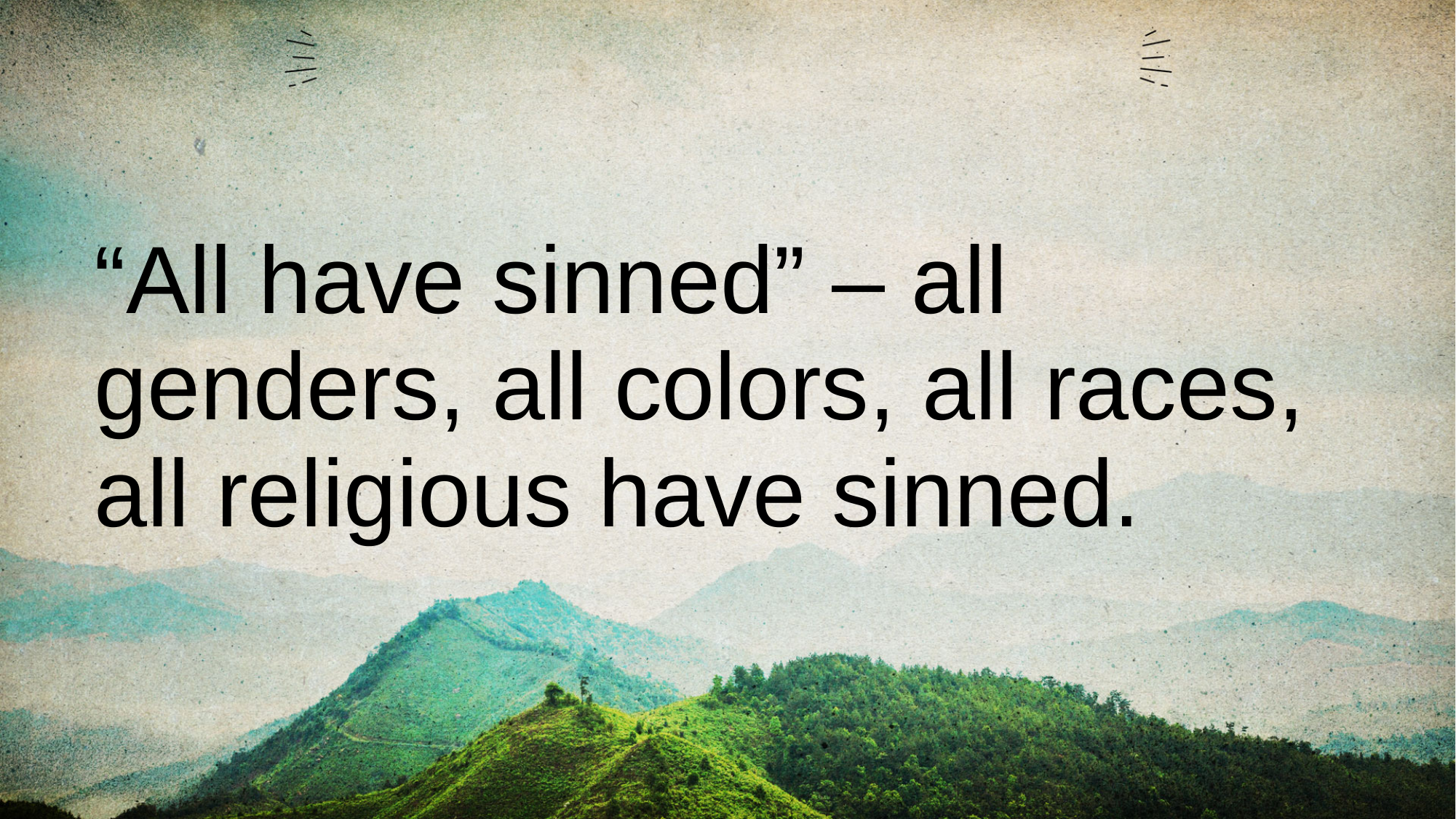

# “All have sinned” – all genders, all colors, all races, all religious have sinned.